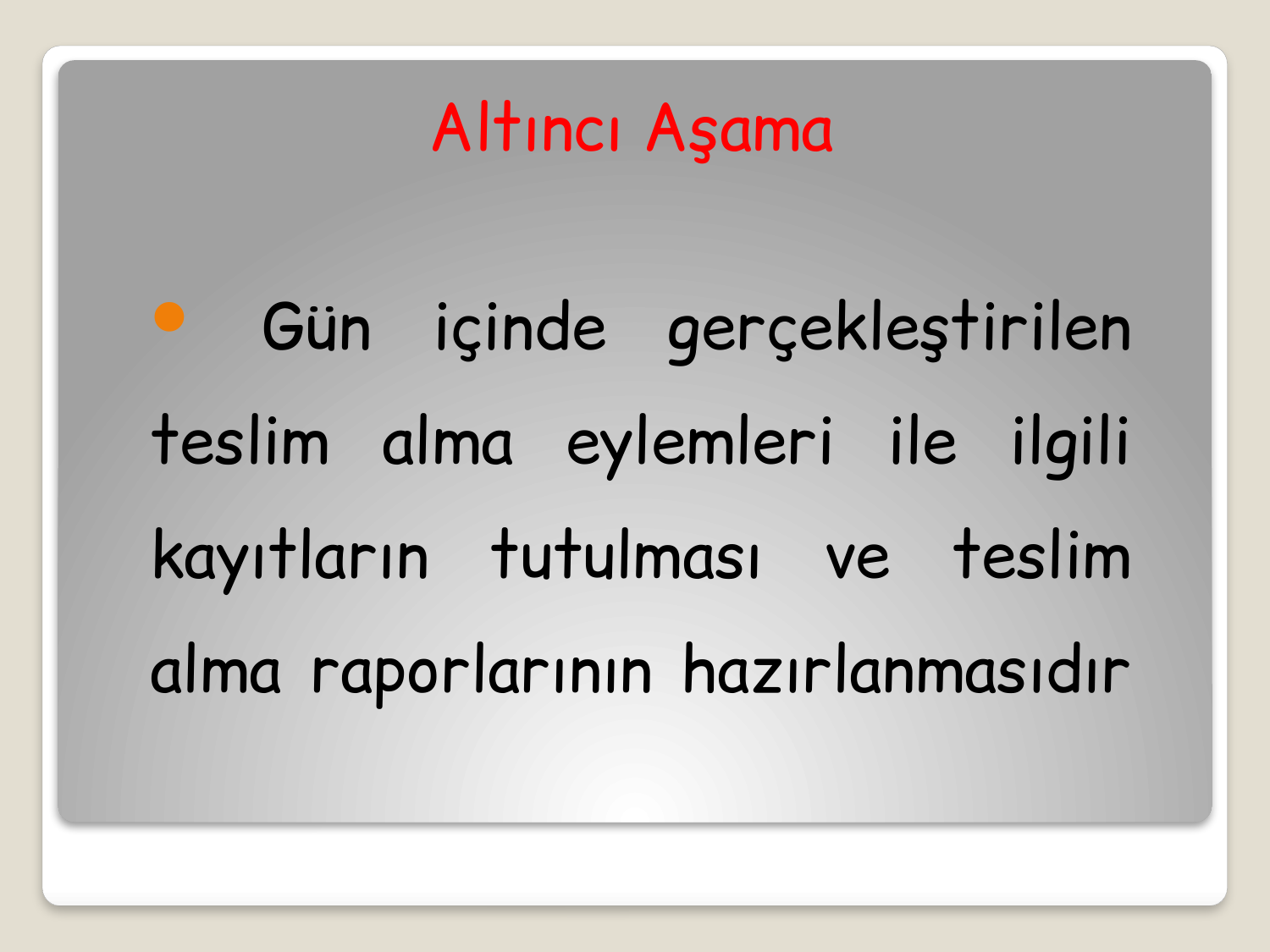

Altıncı Aşama

 Gün içinde gerçekleştirilen teslim alma eylemleri ile ilgili kayıtların tutulması ve teslim alma raporlarının hazırlanmasıdır